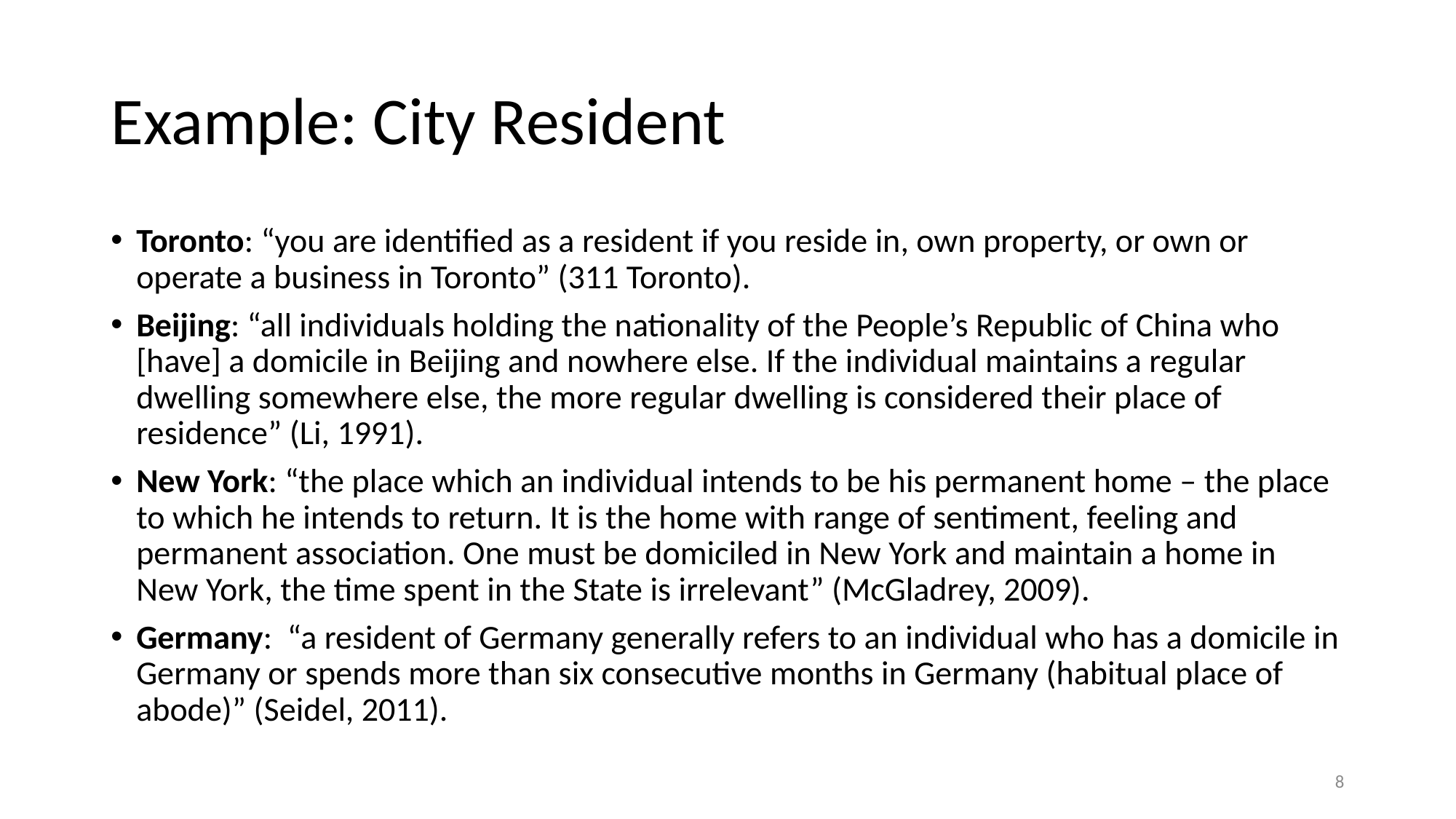

# Example: City Resident
Toronto: “you are identified as a resident if you reside in, own property, or own or operate a business in Toronto” (311 Toronto).
Beijing: “all individuals holding the nationality of the People’s Republic of China who [have] a domicile in Beijing and nowhere else. If the individual maintains a regular dwelling somewhere else, the more regular dwelling is considered their place of residence” (Li, 1991).
New York: “the place which an individual intends to be his permanent home – the place to which he intends to return. It is the home with range of sentiment, feeling and permanent association. One must be domiciled in New York and maintain a home in New York, the time spent in the State is irrelevant” (McGladrey, 2009).
Germany:  “a resident of Germany generally refers to an individual who has a domicile in Germany or spends more than six consecutive months in Germany (habitual place of abode)” (Seidel, 2011).
8